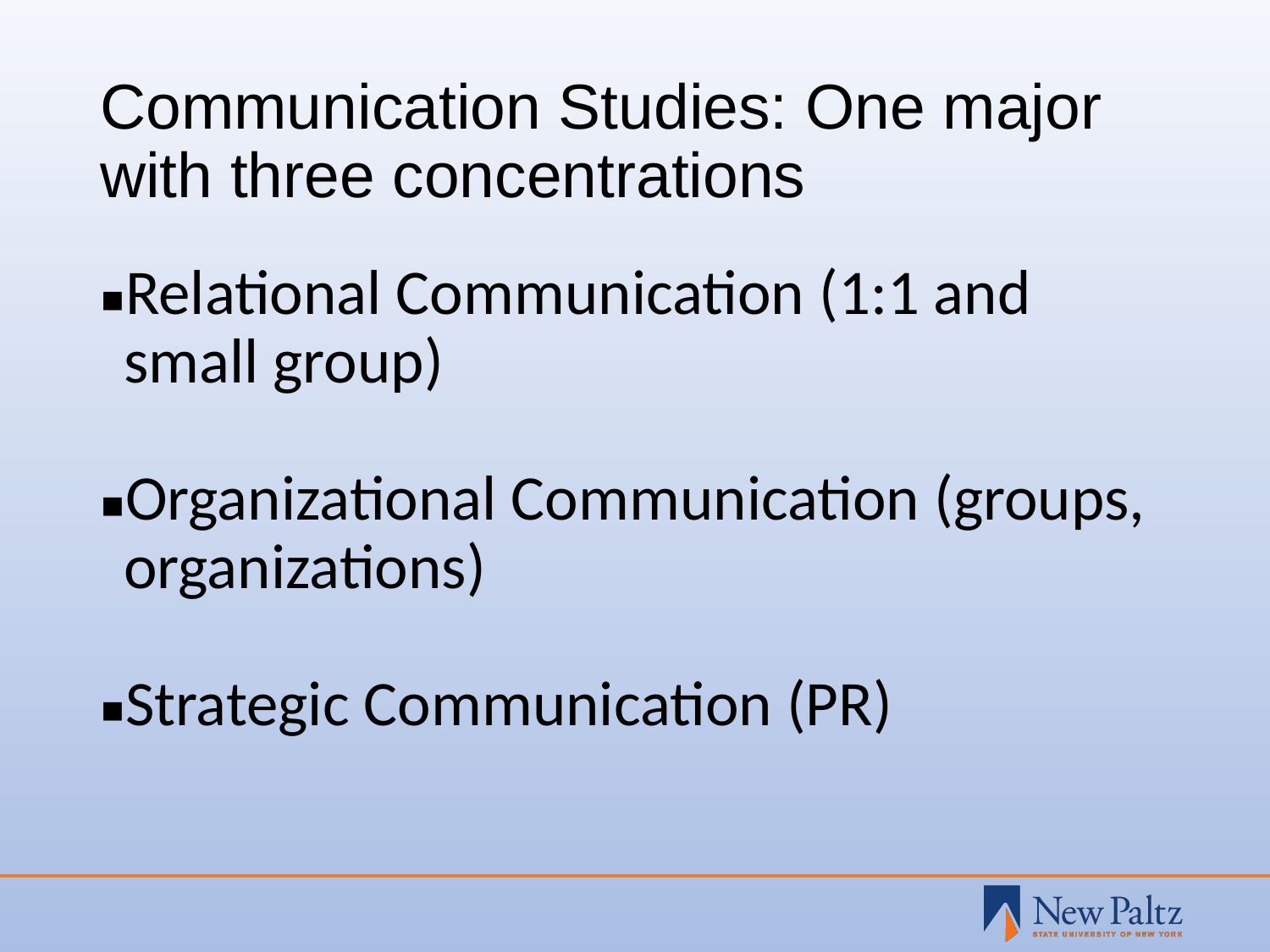

# Communication Studies: One major with three concentrations
Relational Communication (1:1 and small group)

Organizational Communication (groups, organizations)

Strategic Communication (PR)